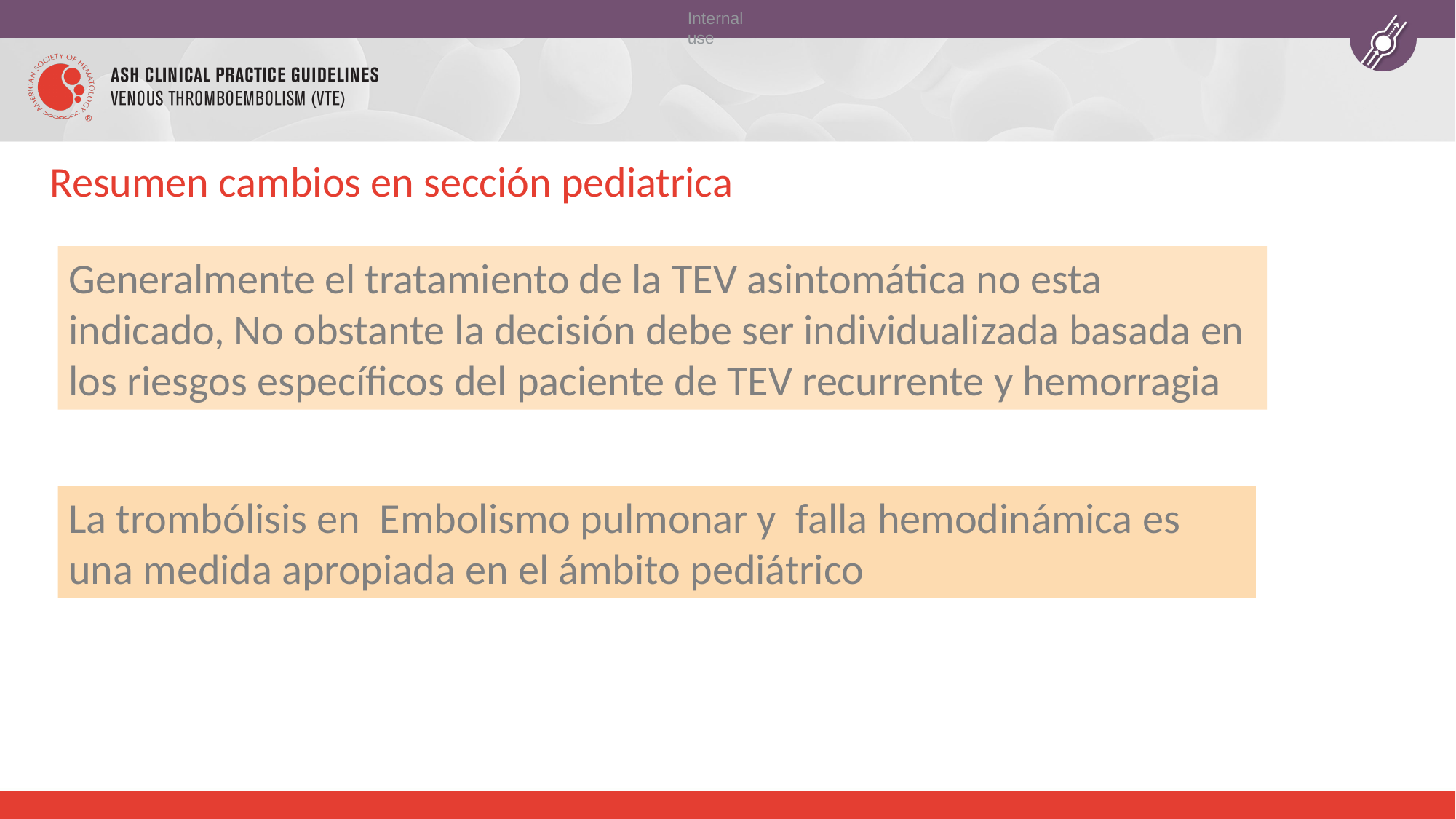

# Resumen cambios en sección pediatrica
Generalmente el tratamiento de la TEV asintomática no esta indicado, No obstante la decisión debe ser individualizada basada en los riesgos específicos del paciente de TEV recurrente y hemorragia
La trombólisis en  Embolismo pulmonar y  falla hemodinámica es una medida apropiada en el ámbito pediátrico